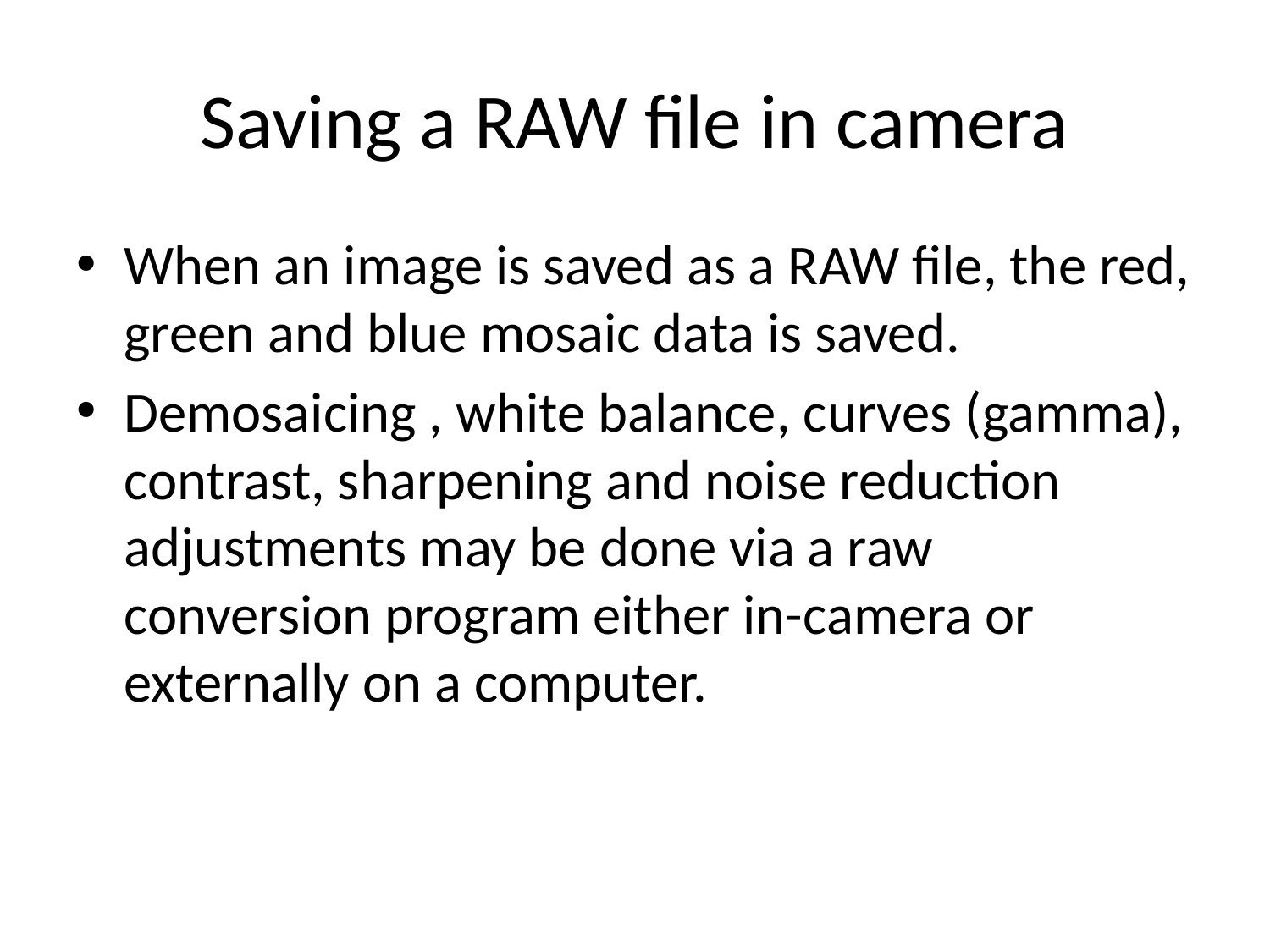

# Saving a RAW file in camera
When an image is saved as a RAW file, the red, green and blue mosaic data is saved.
Demosaicing , white balance, curves (gamma), contrast, sharpening and noise reduction adjustments may be done via a raw conversion program either in-camera or externally on a computer.